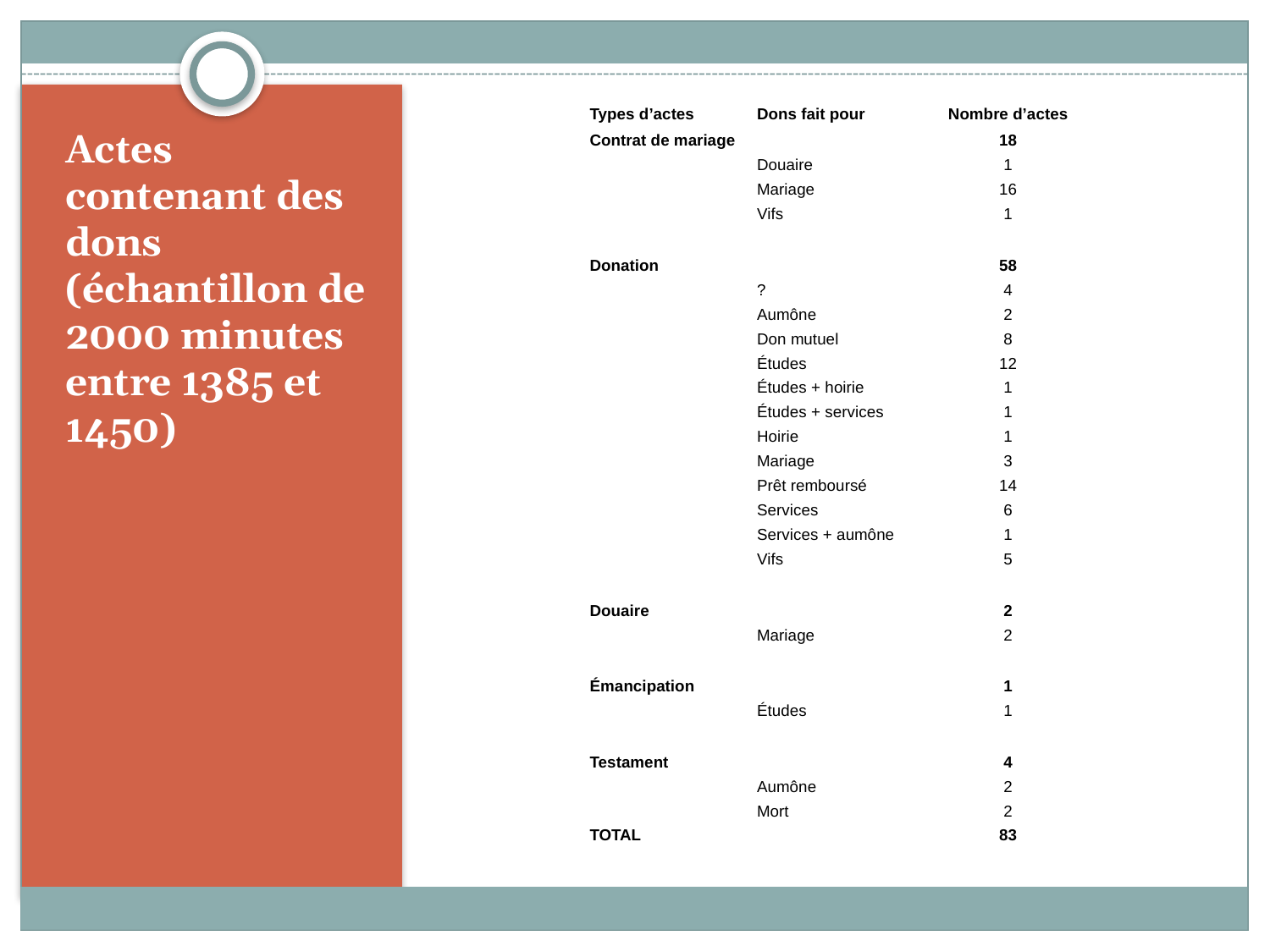

| Types d’actes | Dons fait pour | Nombre d’actes |
| --- | --- | --- |
| Contrat de mariage |  | 18 |
|  | Douaire | 1 |
|  | Mariage | 16 |
|  | Vifs | 1 |
|  |  |  |
| Donation |  | 58 |
|  | ? | 4 |
|  | Aumône | 2 |
|  | Don mutuel | 8 |
|  | Études | 12 |
|  | Études + hoirie | 1 |
|  | Études + services | 1 |
|  | Hoirie | 1 |
|  | Mariage | 3 |
|  | Prêt remboursé | 14 |
|  | Services | 6 |
|  | Services + aumône | 1 |
|  | Vifs | 5 |
|  |  |  |
| Douaire |  | 2 |
|  | Mariage | 2 |
|  |  |  |
| Émancipation |  | 1 |
|  | Études | 1 |
|  |  |  |
| Testament |  | 4 |
|  | Aumône | 2 |
|  | Mort | 2 |
| TOTAL |  | 83 |
# Actes contenant des dons (échantillon de 2000 minutes entre 1385 et 1450)